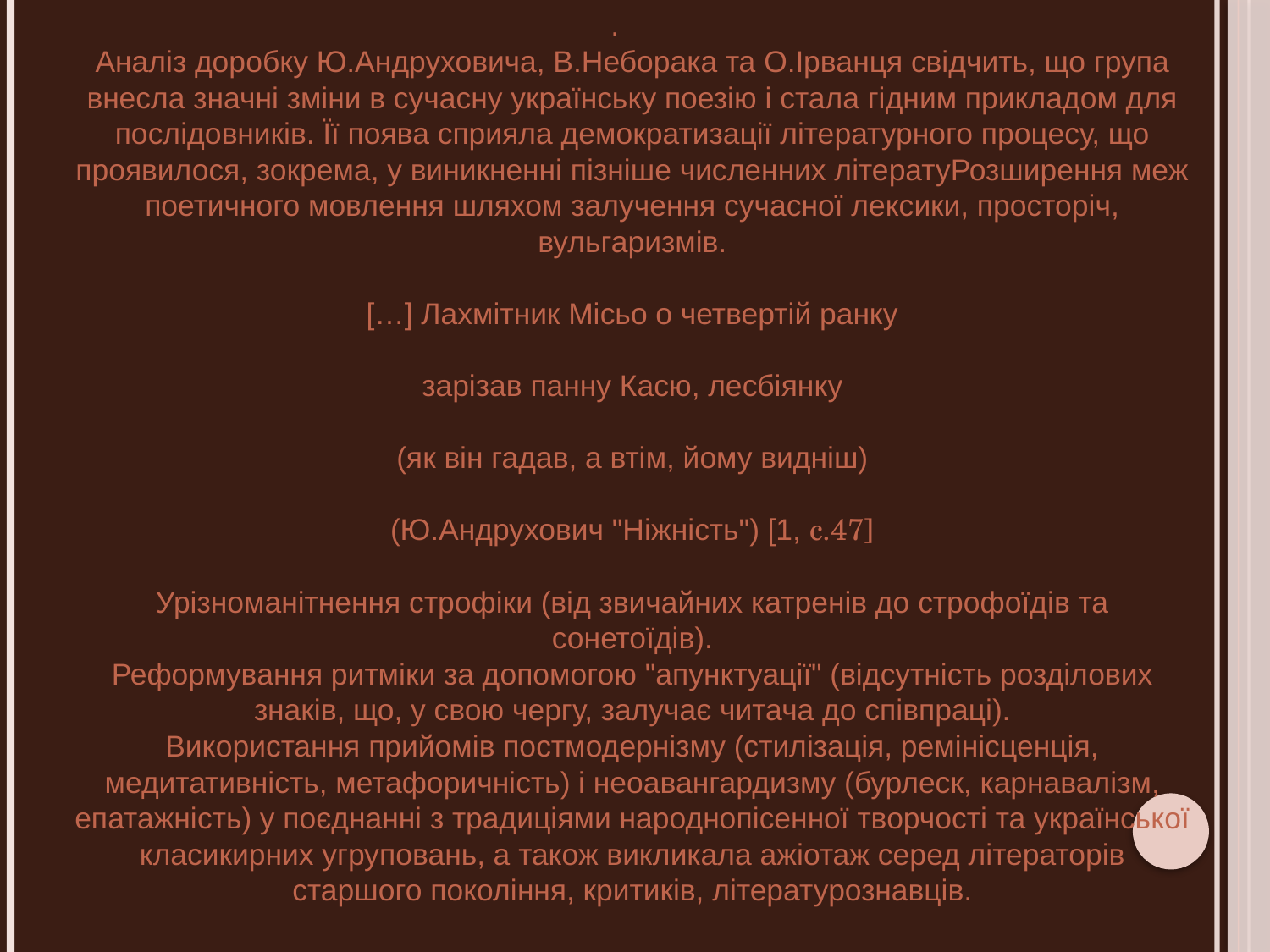

.
Аналіз доробку Ю.Андруховича, В.Неборака та О.Ірванця свідчить, що група внесла значні зміни в сучасну українську поезію і стала гідним прикладом для послідовників. Її поява сприяла демократизації літературного процесу, що проявилося, зокрема, у виникненні пізніше численних літератуРозширення меж поетичного мовлення шляхом залучення сучасної лексики, просторіч, вульгаризмів.
[…] Лахмітник Місьо о четвертій ранку
зарізав панну Касю, лесбіянку
(як він гадав, а втім, йому видніш)
(Ю.Андрухович "Ніжність") [1, c.47]
Урізноманітнення строфіки (від звичайних катренів до строфоїдів та сонетоїдів).
Реформування ритміки за допомогою "апунктуації" (відсутність розділових знаків, що, у свою чергу, залучає читача до співпраці).
Використання прийомів постмодернізму (стилізація, ремінісценція, медитативність, метафоричність) і неоавангардизму (бурлеск, карнавалізм, епатажність) у поєднанні з традиціями народнопісенної творчості та української класикирних угруповань, а також викликала ажіотаж серед літераторів старшого покоління, критиків, літературознавців.